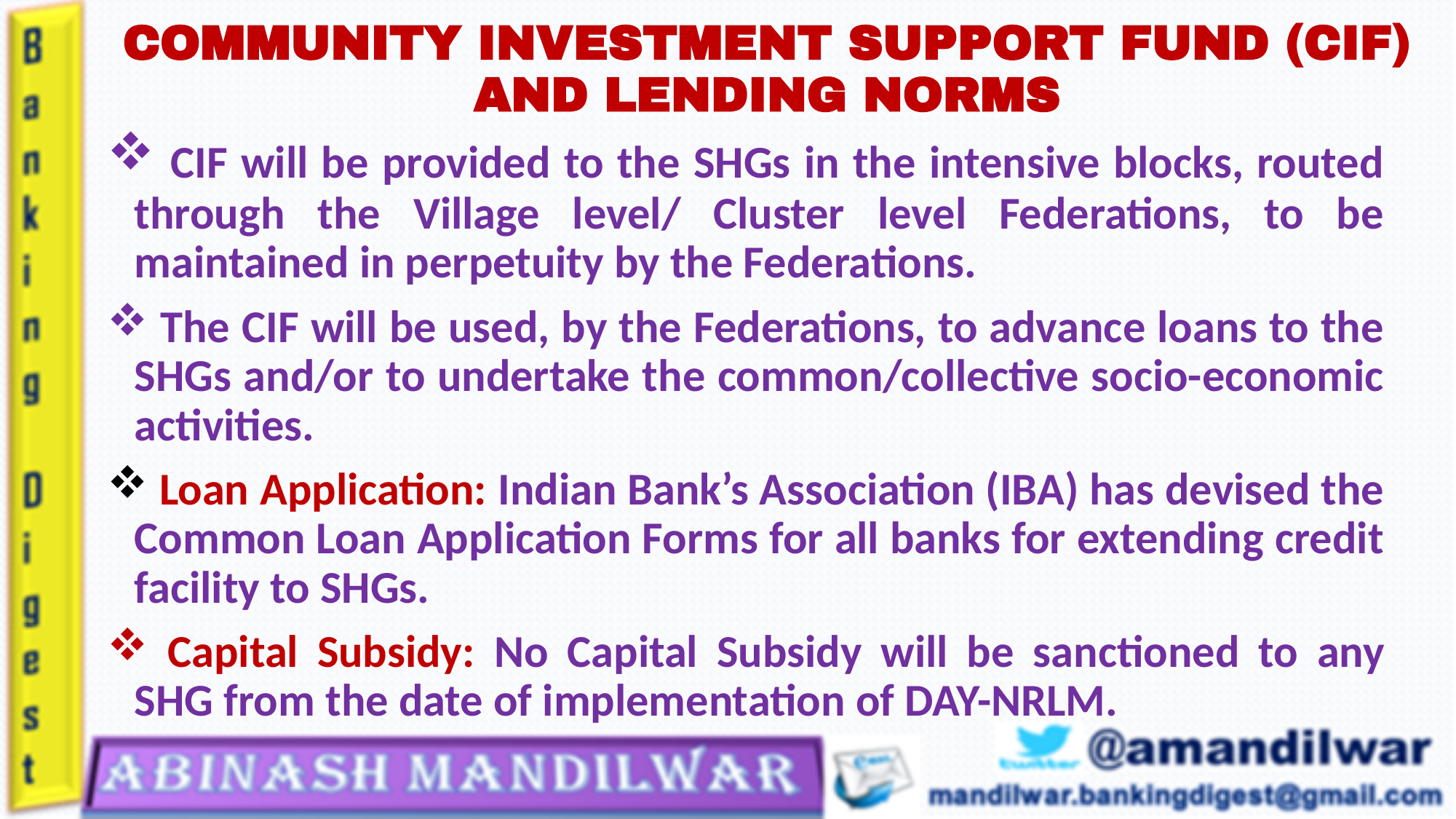

# COMMUNITY INVESTMENT SUPPORT FUND (CIF) AND LENDING NORMS
 CIF will be provided to the SHGs in the intensive blocks, routed through the Village level/ Cluster level Federations, to be maintained in perpetuity by the Federations.
 The CIF will be used, by the Federations, to advance loans to the SHGs and/or to undertake the common/collective socio-economic activities.
 Loan Application: Indian Bank’s Association (IBA) has devised the Common Loan Application Forms for all banks for extending credit facility to SHGs.
 Capital Subsidy: No Capital Subsidy will be sanctioned to any SHG from the date of implementation of DAY-NRLM.